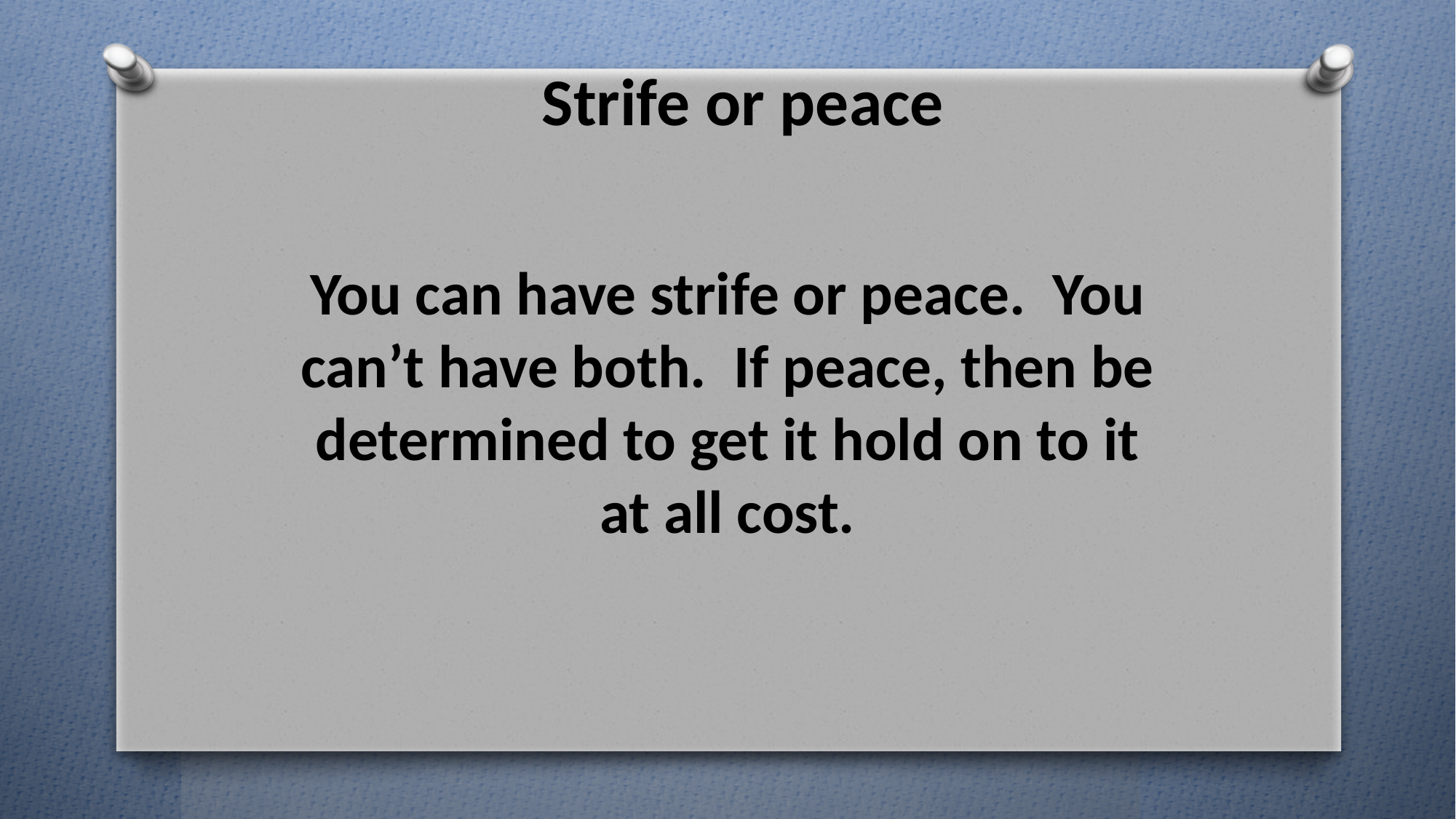

# Strife or peace

You can have strife or peace.  You can’t have both.  If peace, then be determined to get it hold on to it at all cost.